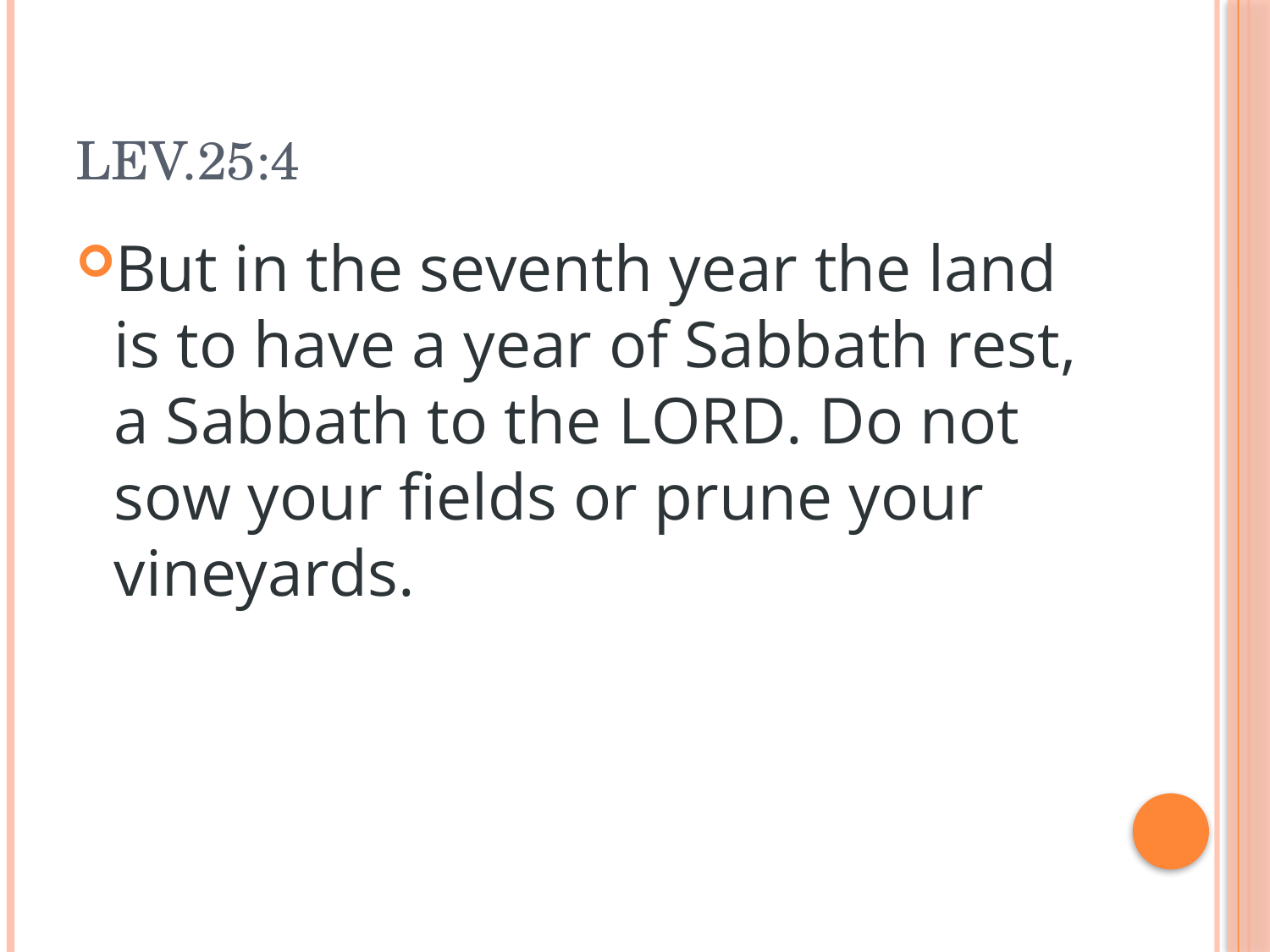

# Lev.25:4
But in the seventh year the land is to have a year of Sabbath rest, a Sabbath to the Lord. Do not sow your fields or prune your vineyards.